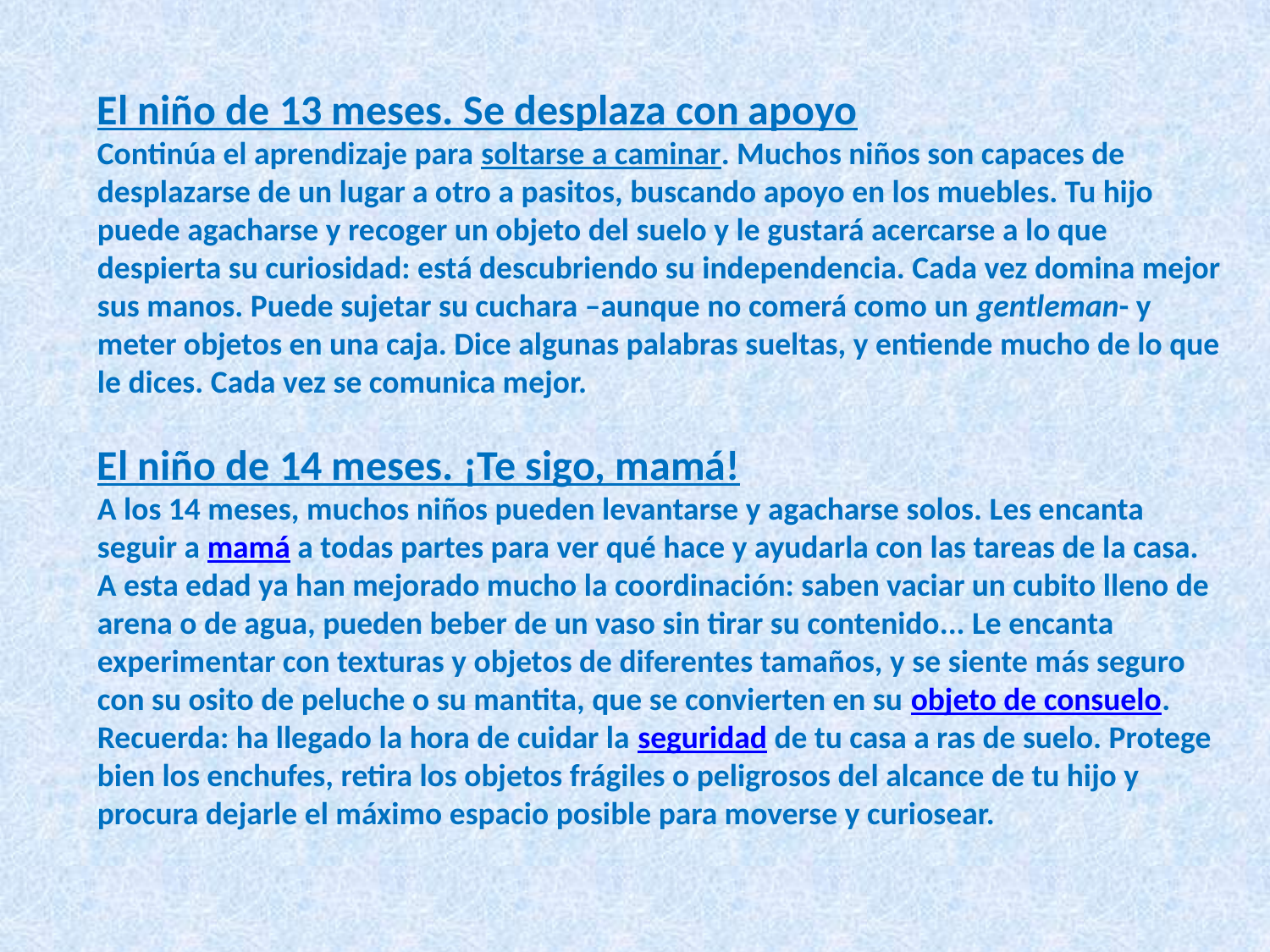

El niño de 13 meses. Se desplaza con apoyo
Continúa el aprendizaje para soltarse a caminar. Muchos niños son capaces de desplazarse de un lugar a otro a pasitos, buscando apoyo en los muebles. Tu hijo puede agacharse y recoger un objeto del suelo y le gustará acercarse a lo que despierta su curiosidad: está descubriendo su independencia. Cada vez domina mejor sus manos. Puede sujetar su cuchara –aunque no comerá como un gentleman- y meter objetos en una caja. Dice algunas palabras sueltas, y entiende mucho de lo que le dices. Cada vez se comunica mejor.

El niño de 14 meses. ¡Te sigo, mamá!
A los 14 meses, muchos niños pueden levantarse y agacharse solos. Les encanta seguir a mamá a todas partes para ver qué hace y ayudarla con las tareas de la casa. A esta edad ya han mejorado mucho la coordinación: saben vaciar un cubito lleno de arena o de agua, pueden beber de un vaso sin tirar su contenido... Le encanta experimentar con texturas y objetos de diferentes tamaños, y se siente más seguro con su osito de peluche o su mantita, que se convierten en su objeto de consuelo.
Recuerda: ha llegado la hora de cuidar la seguridad de tu casa a ras de suelo. Protege bien los enchufes, retira los objetos frágiles o peligrosos del alcance de tu hijo y procura dejarle el máximo espacio posible para moverse y curiosear.